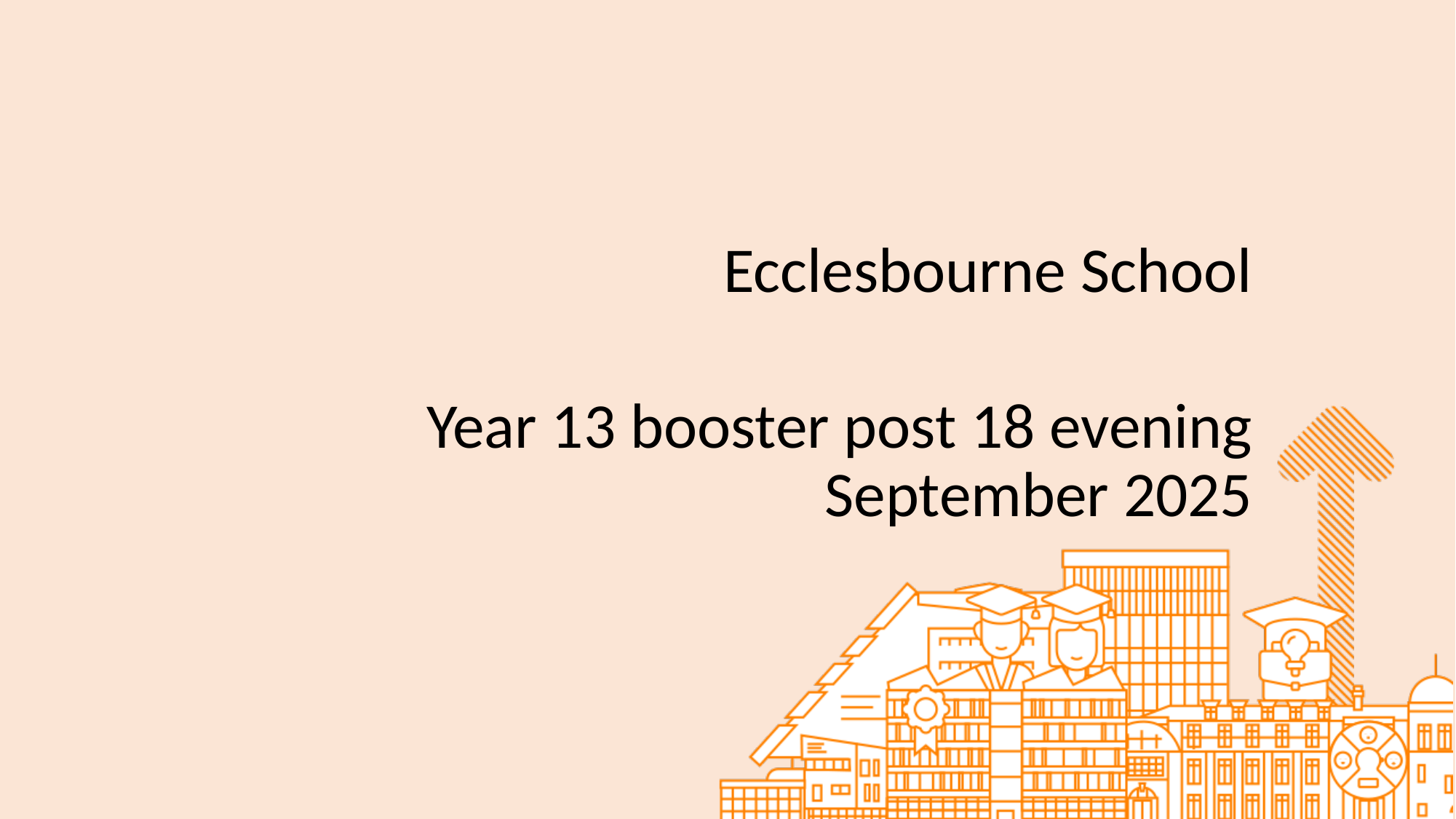

#
Ecclesbourne School

Year 13 booster post 18 evening  September 2025